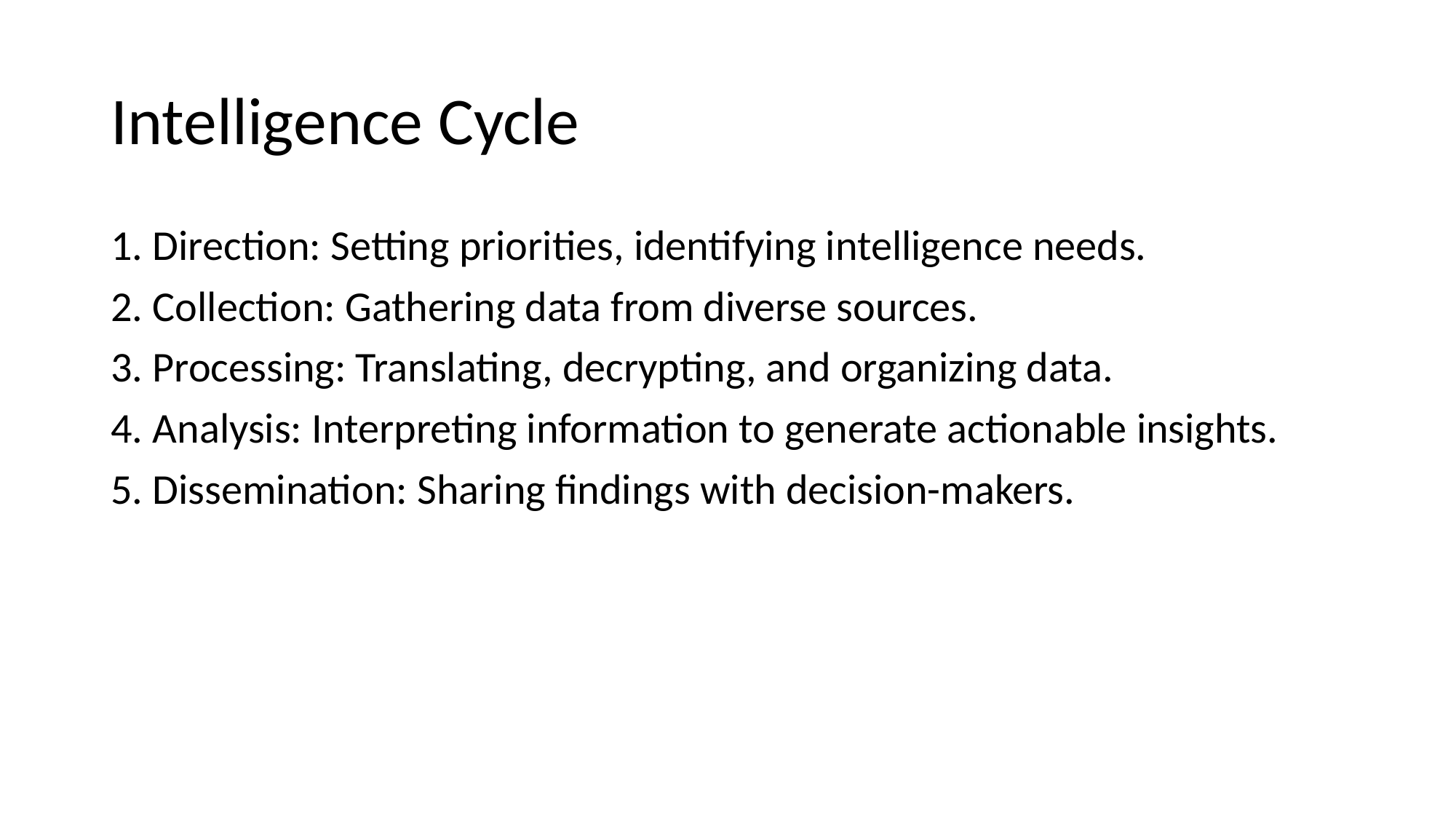

# Intelligence Cycle
1. Direction: Setting priorities, identifying intelligence needs.
2. Collection: Gathering data from diverse sources.
3. Processing: Translating, decrypting, and organizing data.
4. Analysis: Interpreting information to generate actionable insights.
5. Dissemination: Sharing findings with decision-makers.